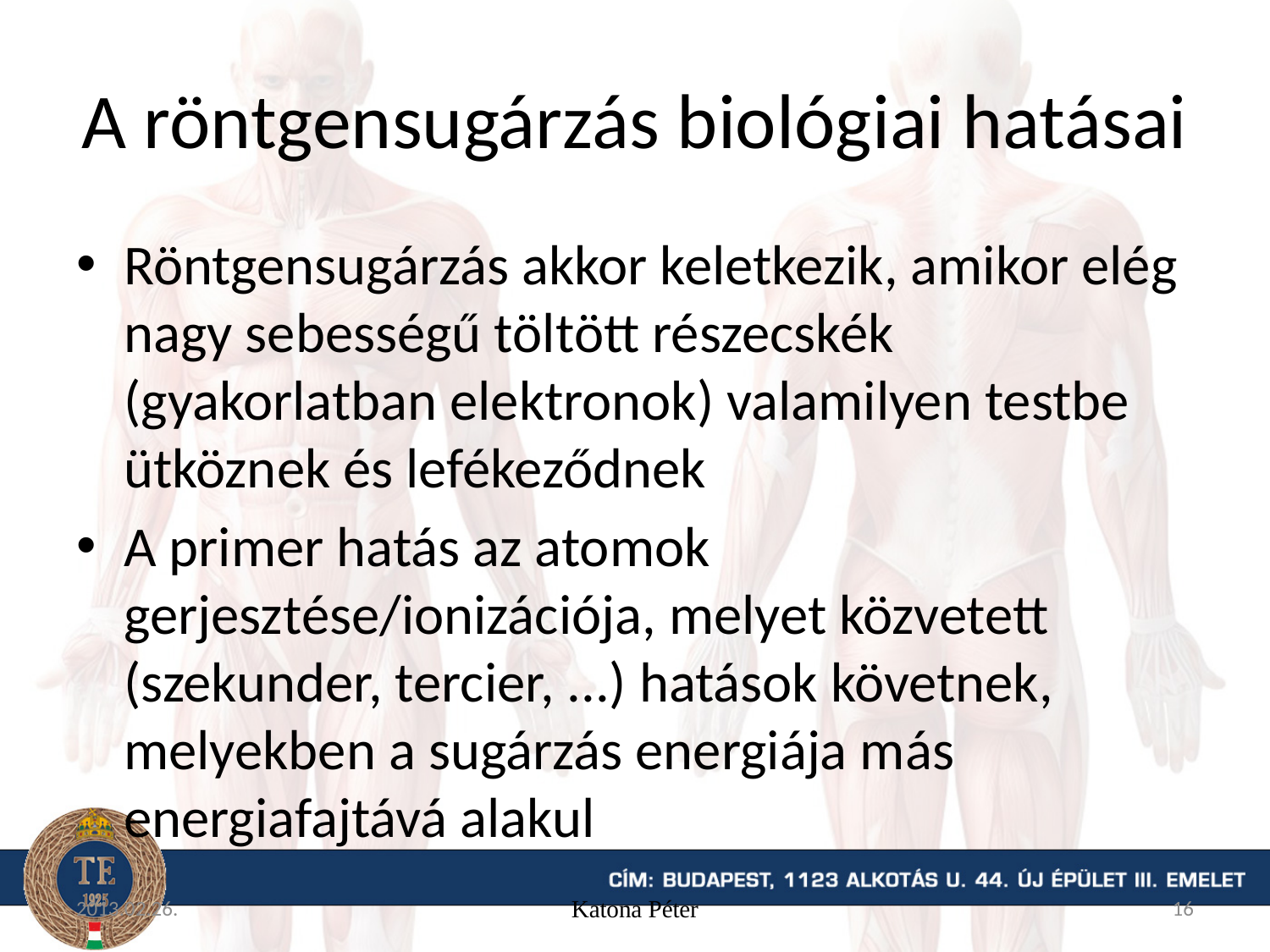

# A röntgensugárzás biológiai hatásai
Röntgensugárzás akkor keletkezik, amikor elég nagy sebességű töltött részecskék (gyakorlatban elektronok) valamilyen testbe ütköznek és lefékeződnek
A primer hatás az atomok gerjesztése/ionizációja, melyet közvetett (szekunder, tercier, ...) hatások követnek, melyekben a sugárzás energiája más energiafajtává alakul
2013.02.26.
Katona Péter
16